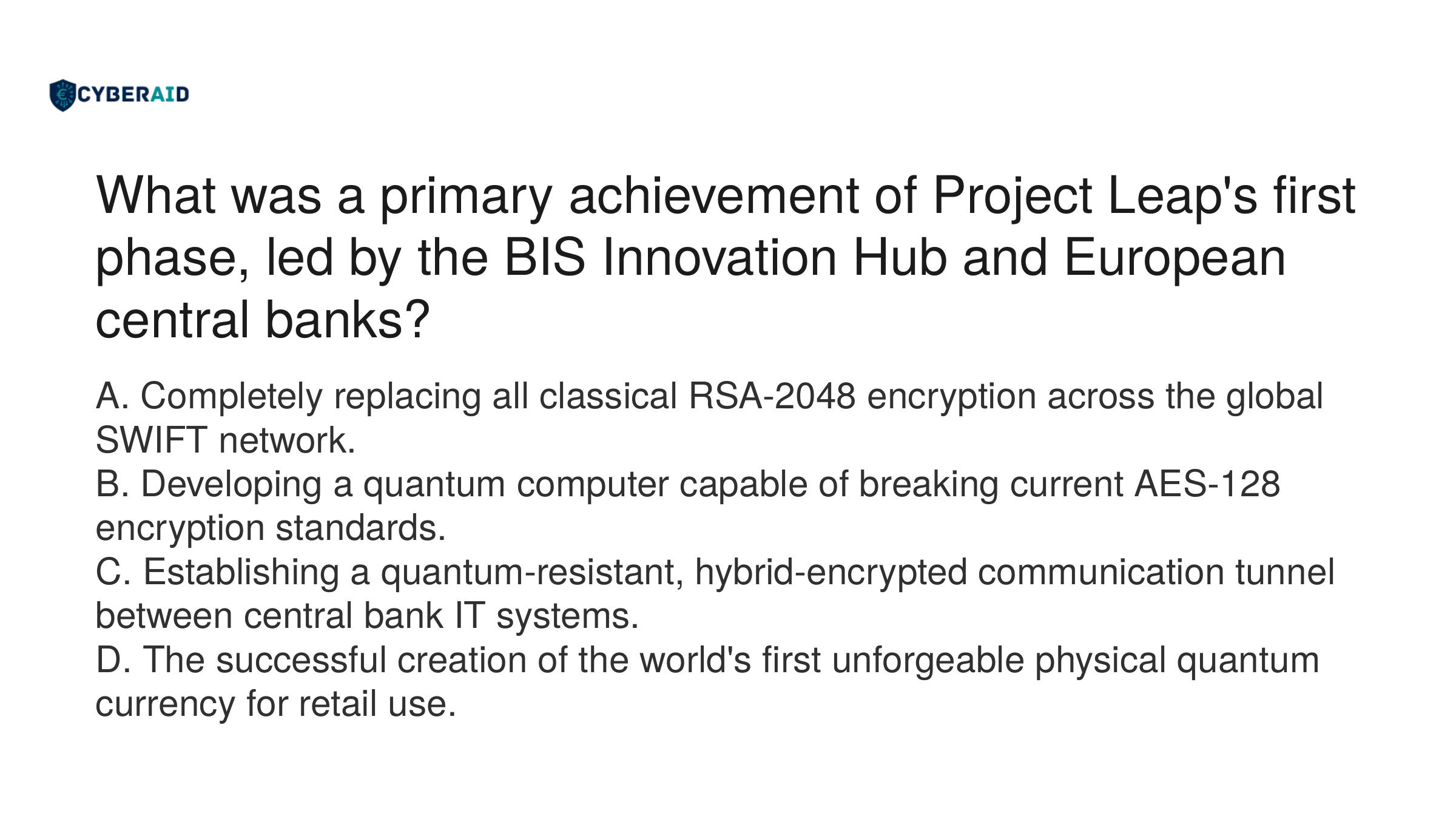

What was a primary achievement of Project Leap's first phase, led by the BIS Innovation Hub and European central banks?

A. Completely replacing all classical RSA-2048 encryption across the global SWIFT network.
B. Developing a quantum computer capable of breaking current AES-128 encryption standards.
C. Establishing a quantum-resistant, hybrid-encrypted communication tunnel between central bank IT systems.
D. The successful creation of the world's first unforgeable physical quantum currency for retail use.